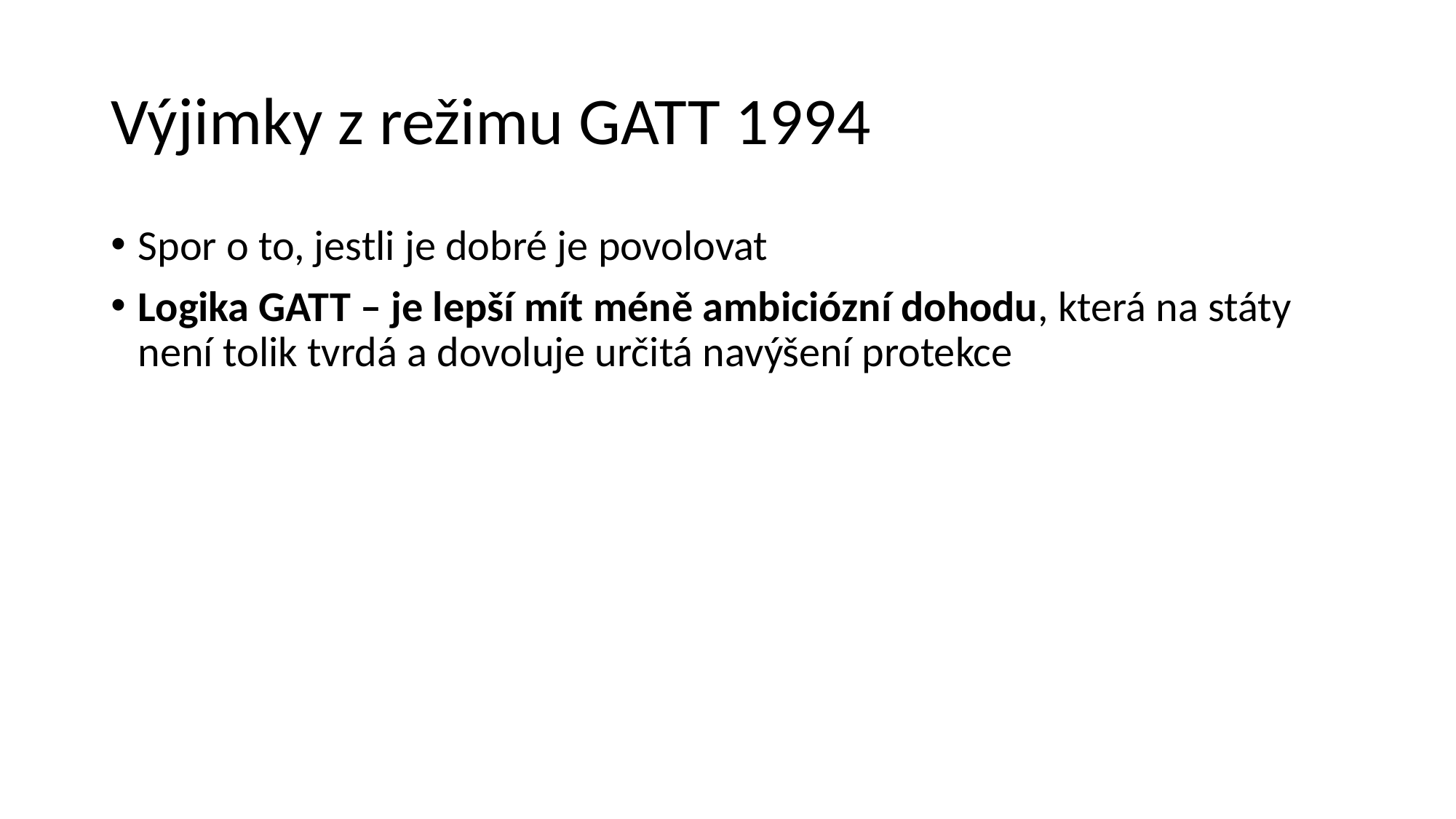

# Výjimky z režimu GATT 1994
Spor o to, jestli je dobré je povolovat
Logika GATT – je lepší mít méně ambiciózní dohodu, která na státy není tolik tvrdá a dovoluje určitá navýšení protekce